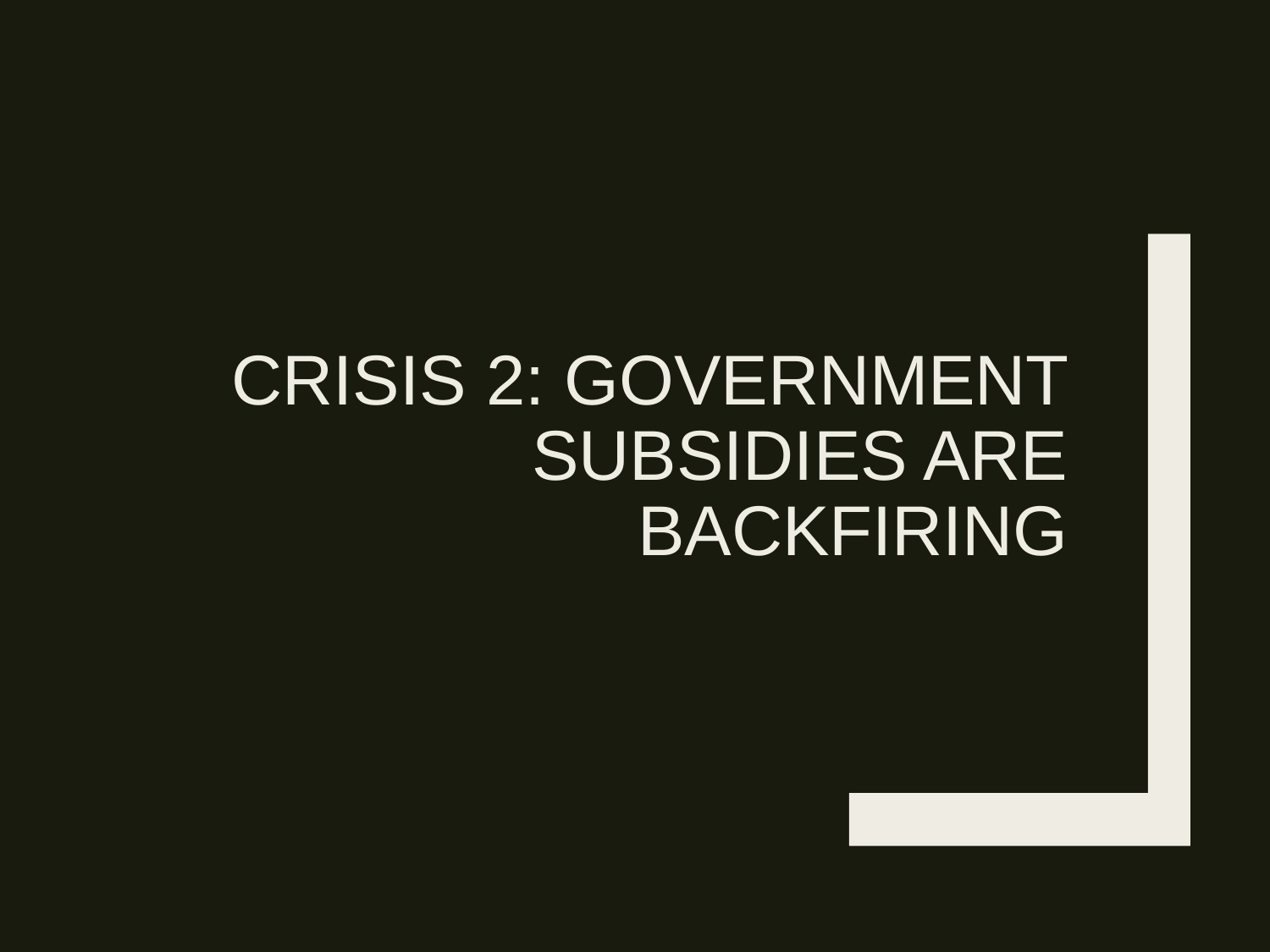

# Crisis 2: Government Subsidies Are Backfiring